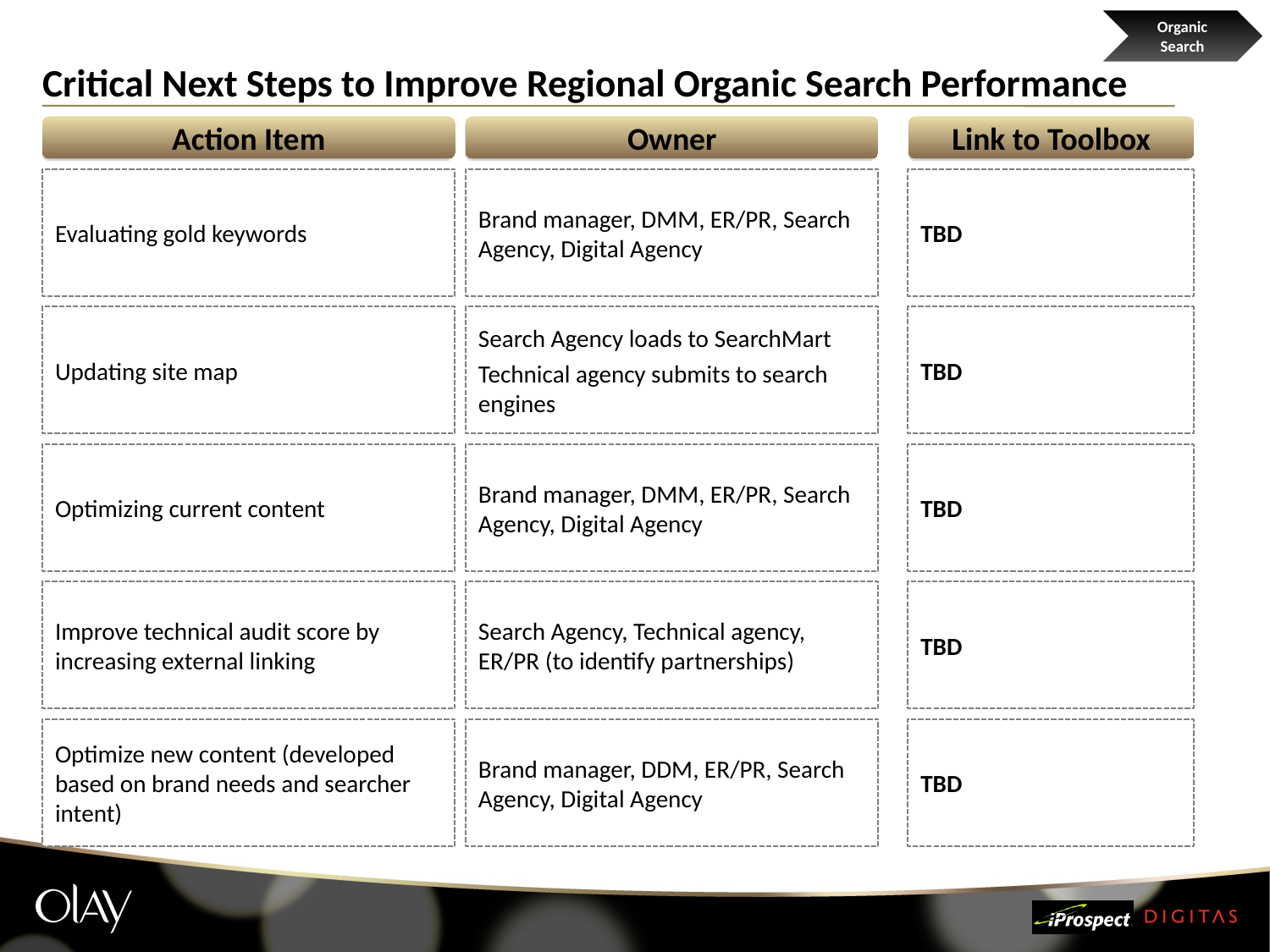

Organic Search
# Critical Next Steps to Improve Regional Organic Search Performance
Action Item
Owner
Link to Toolbox
Brand manager, DMM, ER/PR, Search Agency, Digital Agency
Evaluating gold keywords
TBD
Updating site map
TBD
Search Agency loads to SearchMart
Technical agency submits to search engines
Optimizing current content
TBD
Brand manager, DMM, ER/PR, Search Agency, Digital Agency
Improve technical audit score by increasing external linking
TBD
Search Agency, Technical agency, ER/PR (to identify partnerships)
Optimize new content (developed based on brand needs and searcher intent)
TBD
Brand manager, DDM, ER/PR, Search Agency, Digital Agency